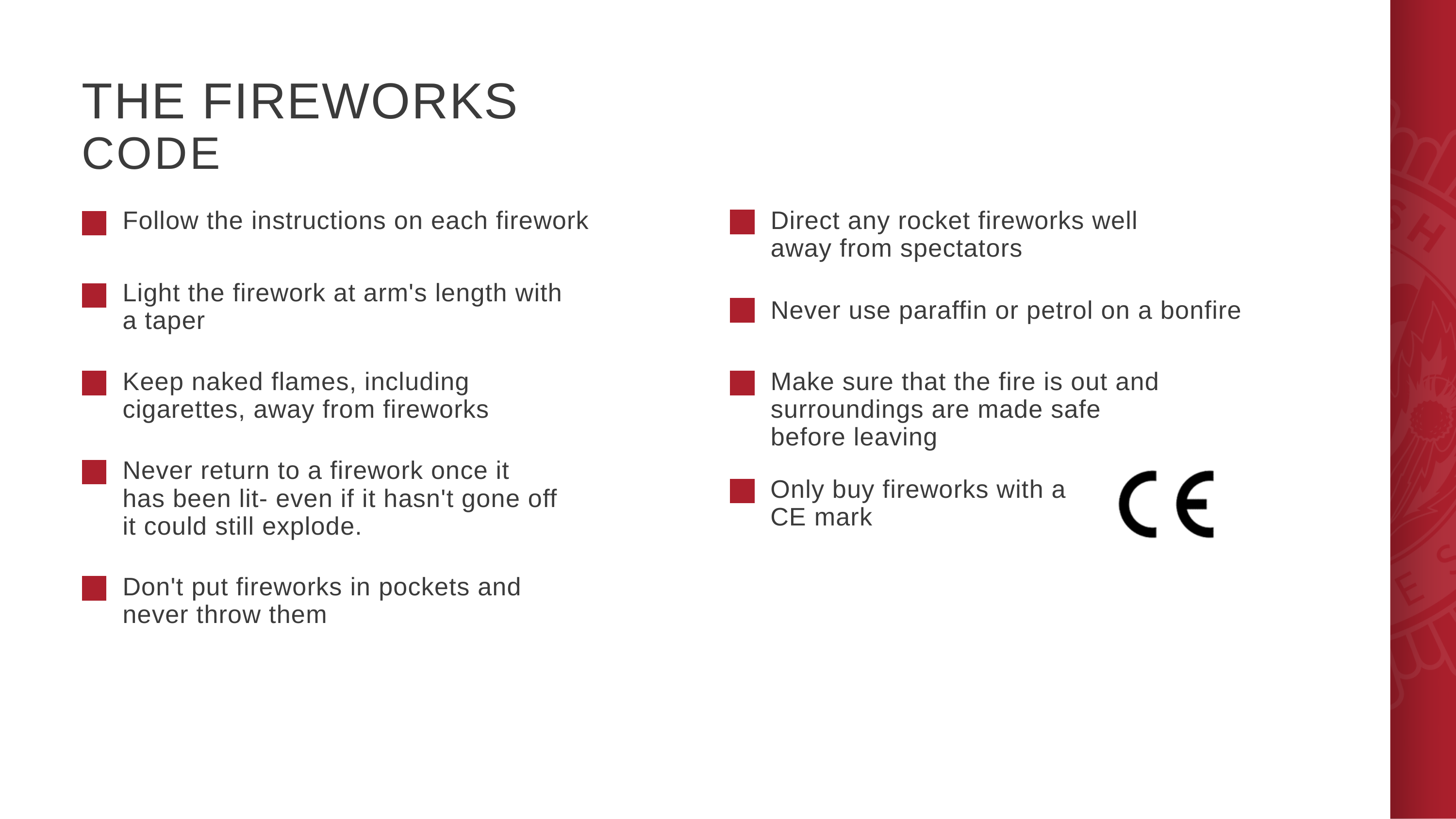

THE FIREWORKS
CODE
Follow the instructions on each firework
Direct any rocket fireworks well away from spectators

Light the firework at arm's length with a taper

Never use paraffin or petrol on a bonfire

Make sure that the fire is out and surroundings are made safe before leaving
Keep naked flames, including cigarettes, away from fireworks

Never return to a firework once it has been lit- even if it hasn't gone off it could still explode.

Only buy fireworks with a CE mark

Don't put fireworks in pockets and never throw them